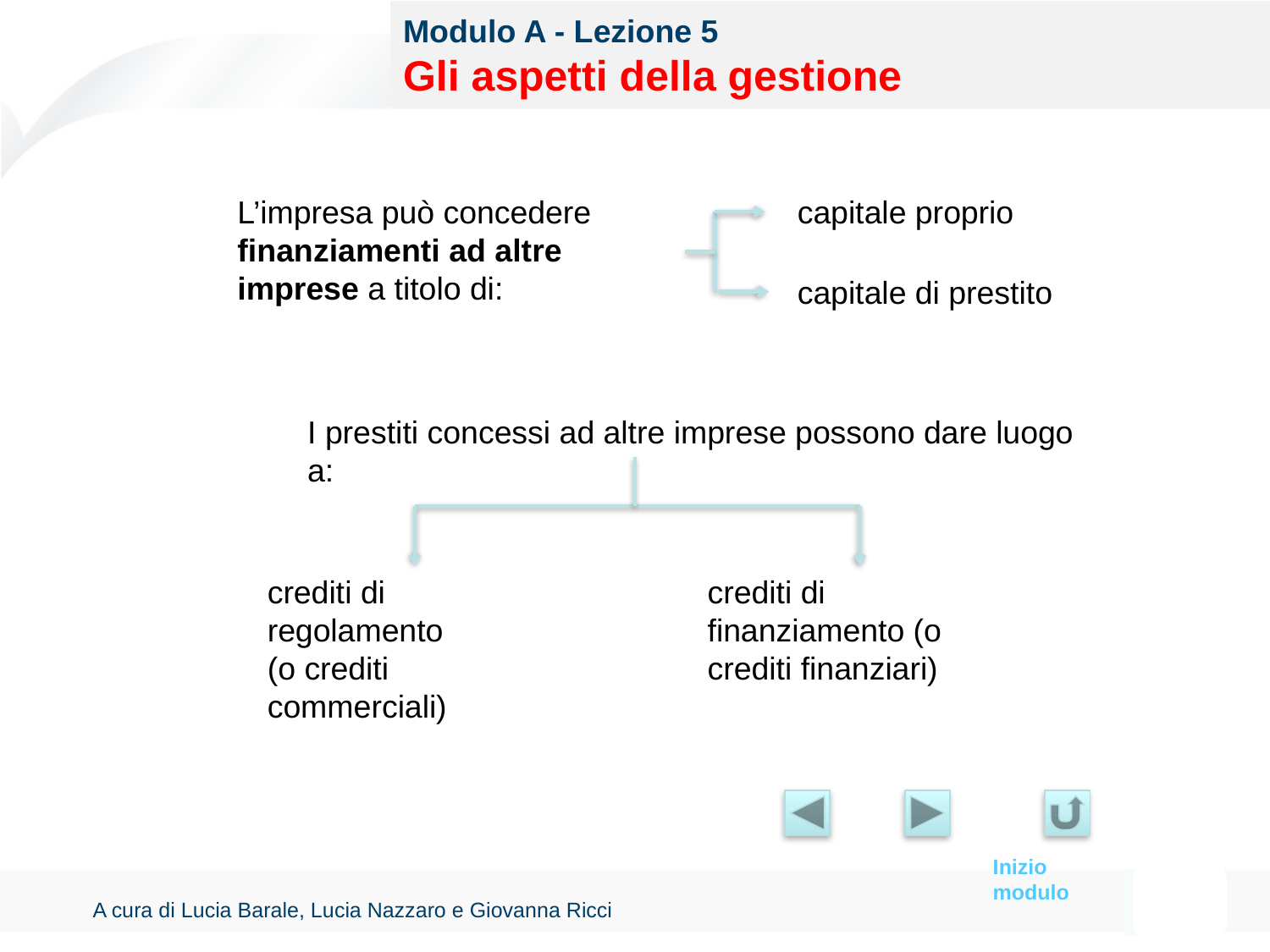

# Modulo A - Lezione 5 Gli aspetti della gestione
L’impresa può concedere finanziamenti ad altre imprese a titolo di:
capitale proprio
capitale di prestito
I prestiti concessi ad altre imprese possono dare luogo a:
crediti di finanziamento (o crediti finanziari)
crediti di regolamento
(o crediti commerciali)

Inizio modulo